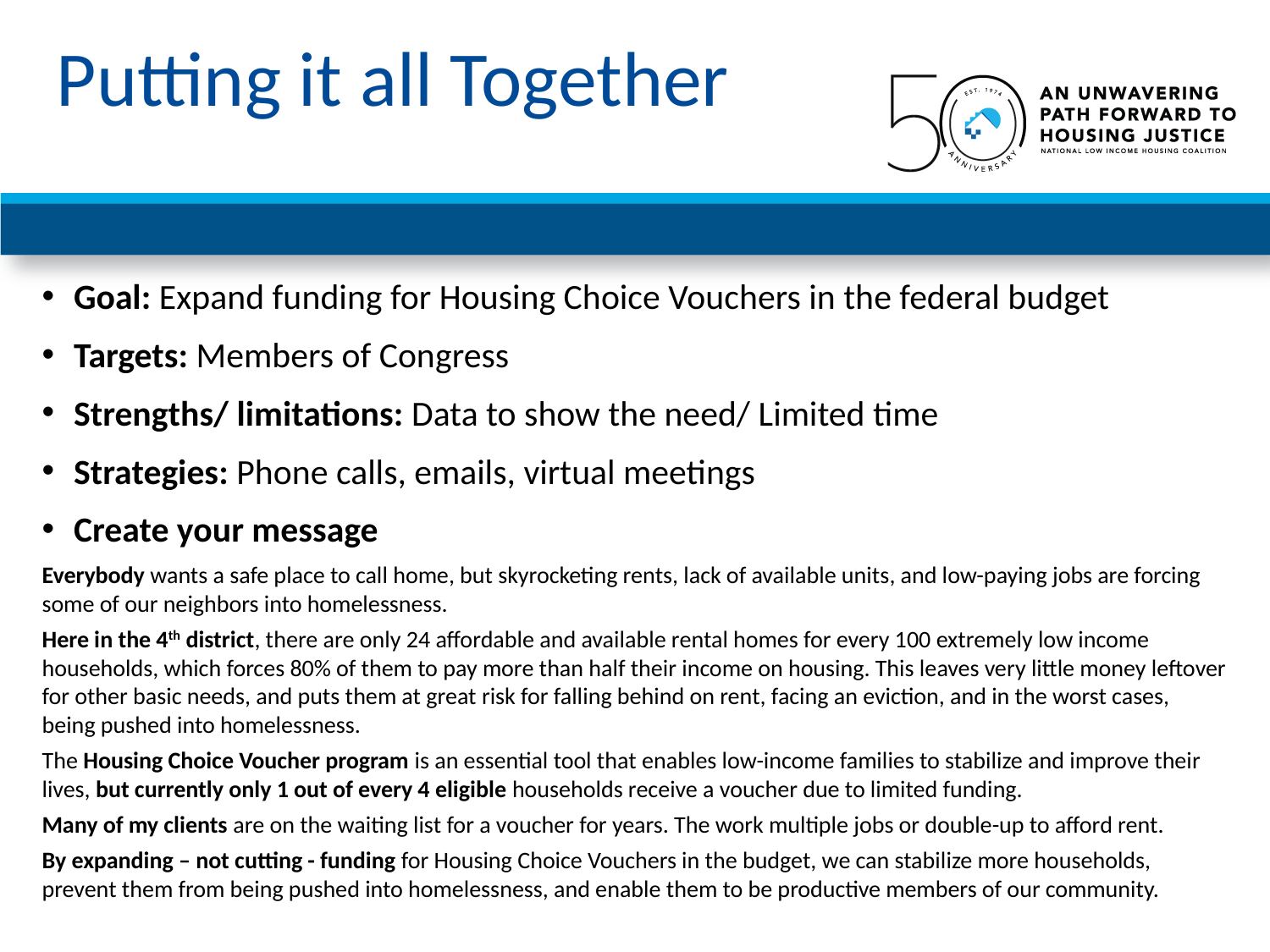

Putting it all Together
Goal: Expand funding for Housing Choice Vouchers in the federal budget
Targets: Members of Congress
Strengths/ limitations: Data to show the need/ Limited time
Strategies: Phone calls, emails, virtual meetings
Create your message
Everybody wants a safe place to call home, but skyrocketing rents, lack of available units, and low-paying jobs are forcing some of our neighbors into homelessness.
Here in the 4th district, there are only 24 affordable and available rental homes for every 100 extremely low income households, which forces 80% of them to pay more than half their income on housing. This leaves very little money leftover for other basic needs, and puts them at great risk for falling behind on rent, facing an eviction, and in the worst cases, being pushed into homelessness.
The Housing Choice Voucher program is an essential tool that enables low-income families to stabilize and improve their lives, but currently only 1 out of every 4 eligible households receive a voucher due to limited funding.
Many of my clients are on the waiting list for a voucher for years. The work multiple jobs or double-up to afford rent.
By expanding – not cutting - funding for Housing Choice Vouchers in the budget, we can stabilize more households, prevent them from being pushed into homelessness, and enable them to be productive members of our community.